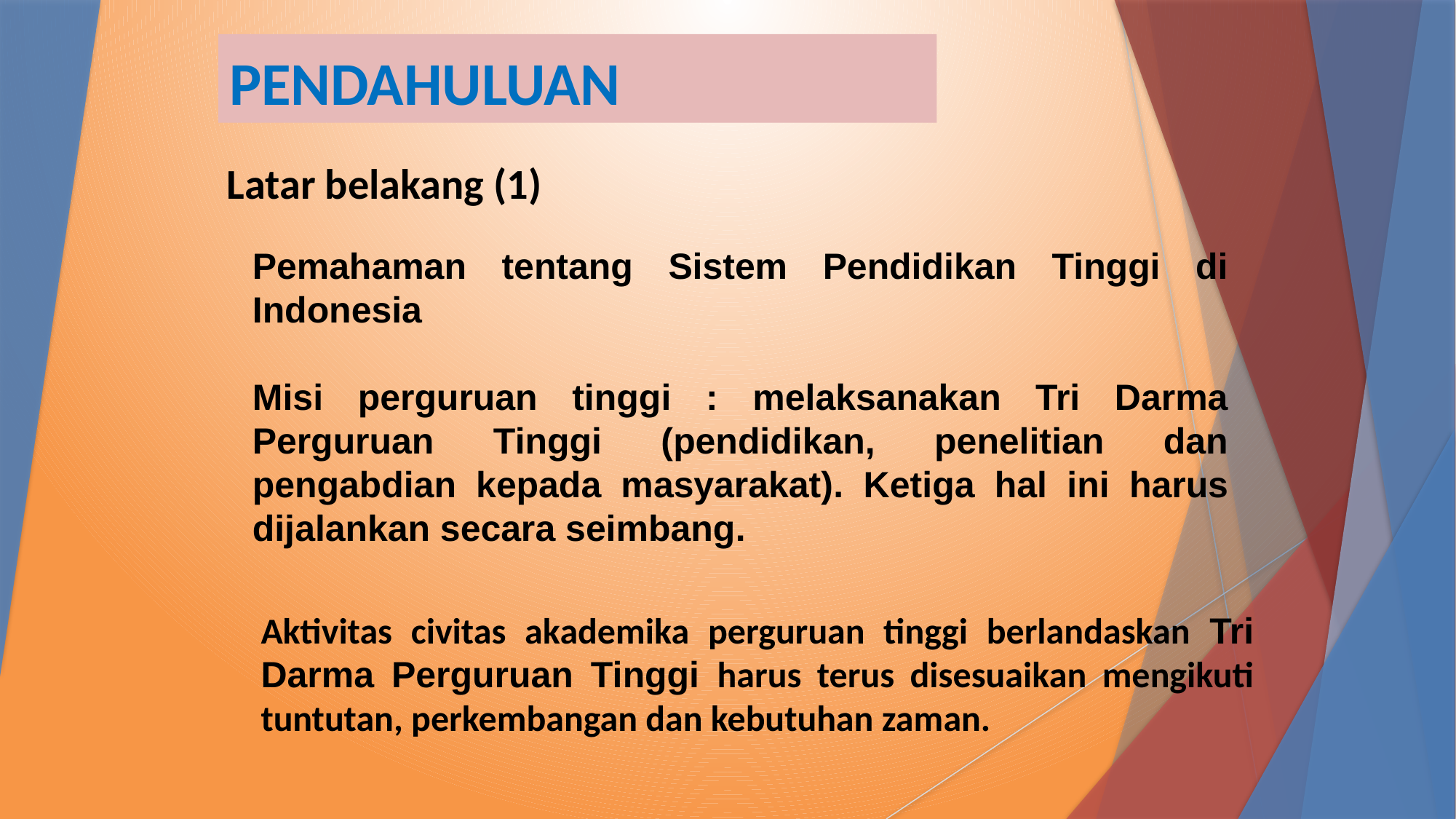

# PENDAHULUAN
Latar belakang (1)
Pemahaman tentang Sistem Pendidikan Tinggi di Indonesia

Misi perguruan tinggi : melaksanakan Tri Darma Perguruan Tinggi (pendidikan, penelitian dan pengabdian kepada masyarakat). Ketiga hal ini harus dijalankan secara seimbang.
Aktivitas civitas akademika perguruan tinggi berlandaskan Tri Darma Perguruan Tinggi harus terus disesuaikan mengikuti tuntutan, perkembangan dan kebutuhan zaman.